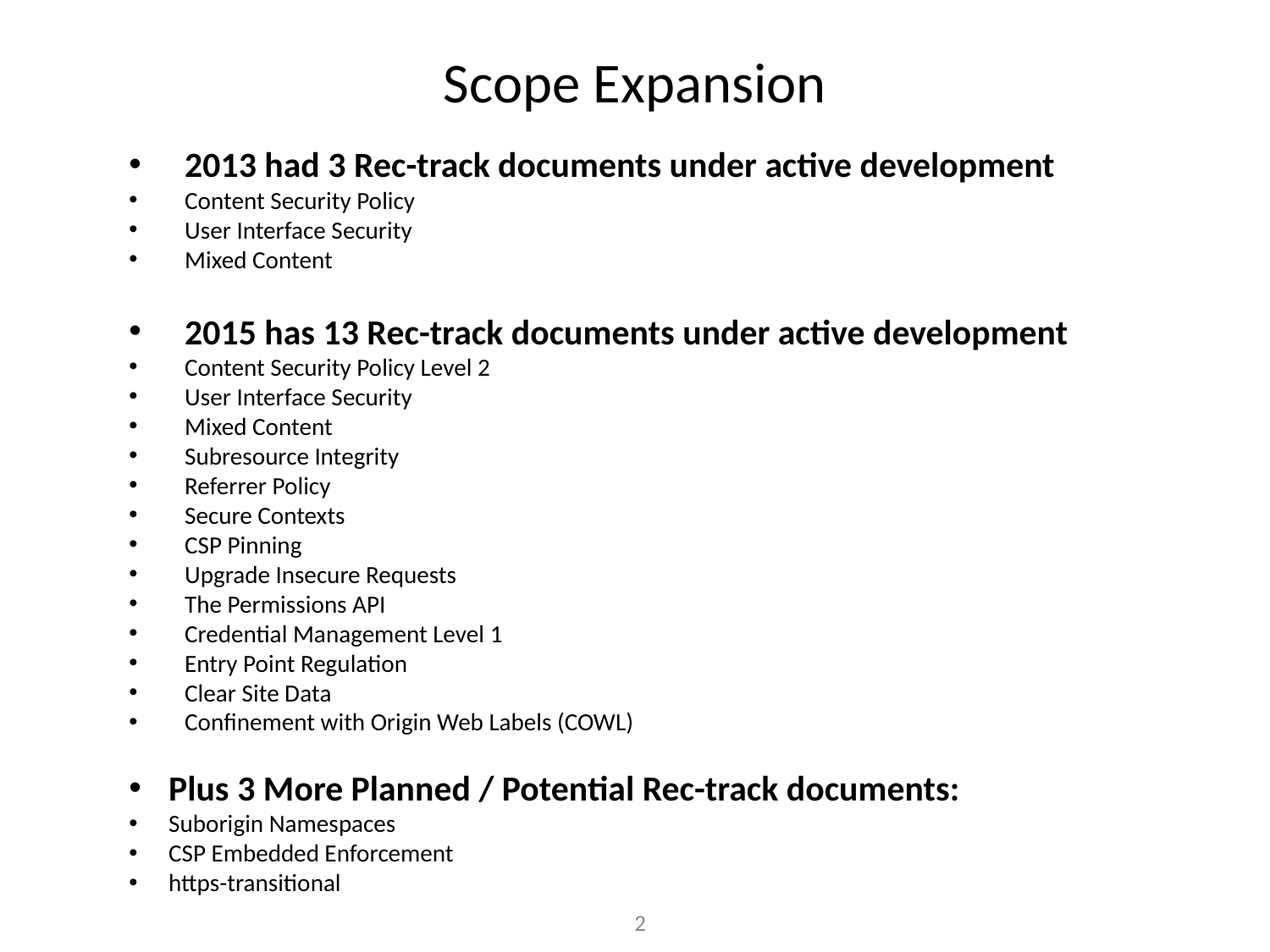

# Scope Expansion
2013 had 3 Rec-track documents under active development
Content Security Policy
User Interface Security
Mixed Content

2015 has 13 Rec-track documents under active development
Content Security Policy Level 2
User Interface Security
Mixed Content
Subresource Integrity
Referrer Policy
Secure Contexts
CSP Pinning
Upgrade Insecure Requests
The Permissions API
Credential Management Level 1
Entry Point Regulation
Clear Site Data
Confinement with Origin Web Labels (COWL)

Plus 3 More Planned / Potential Rec-track documents:
Suborigin Namespaces
CSP Embedded Enforcement
https-transitional

2